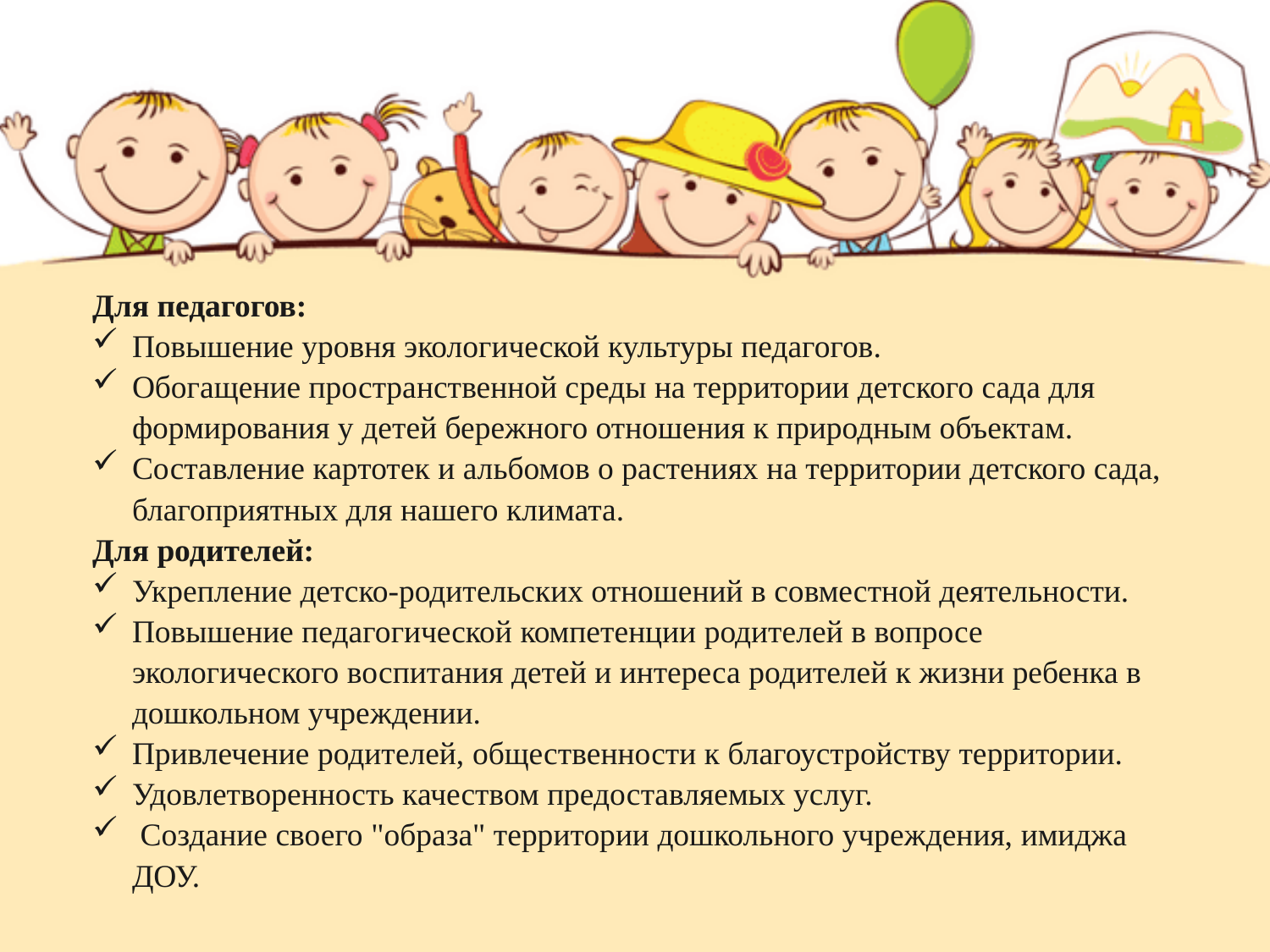

Для педагогов:
Повышение уровня экологической культуры педагогов.
Обогащение пространственной среды на территории детского сада для формирования у детей бережного отношения к природным объектам.
Составление картотек и альбомов о растениях на территории детского сада, благоприятных для нашего климата.
Для родителей:
Укрепление детско-родительских отношений в совместной деятельности.
Повышение педагогической компетенции родителей в вопросе экологического воспитания детей и интереса родителей к жизни ребенка в дошкольном учреждении.
Привлечение родителей, общественности к благоустройству территории.
Удовлетворенность качеством предоставляемых услуг.
 Создание своего "образа" территории дошкольного учреждения, имиджа ДОУ.